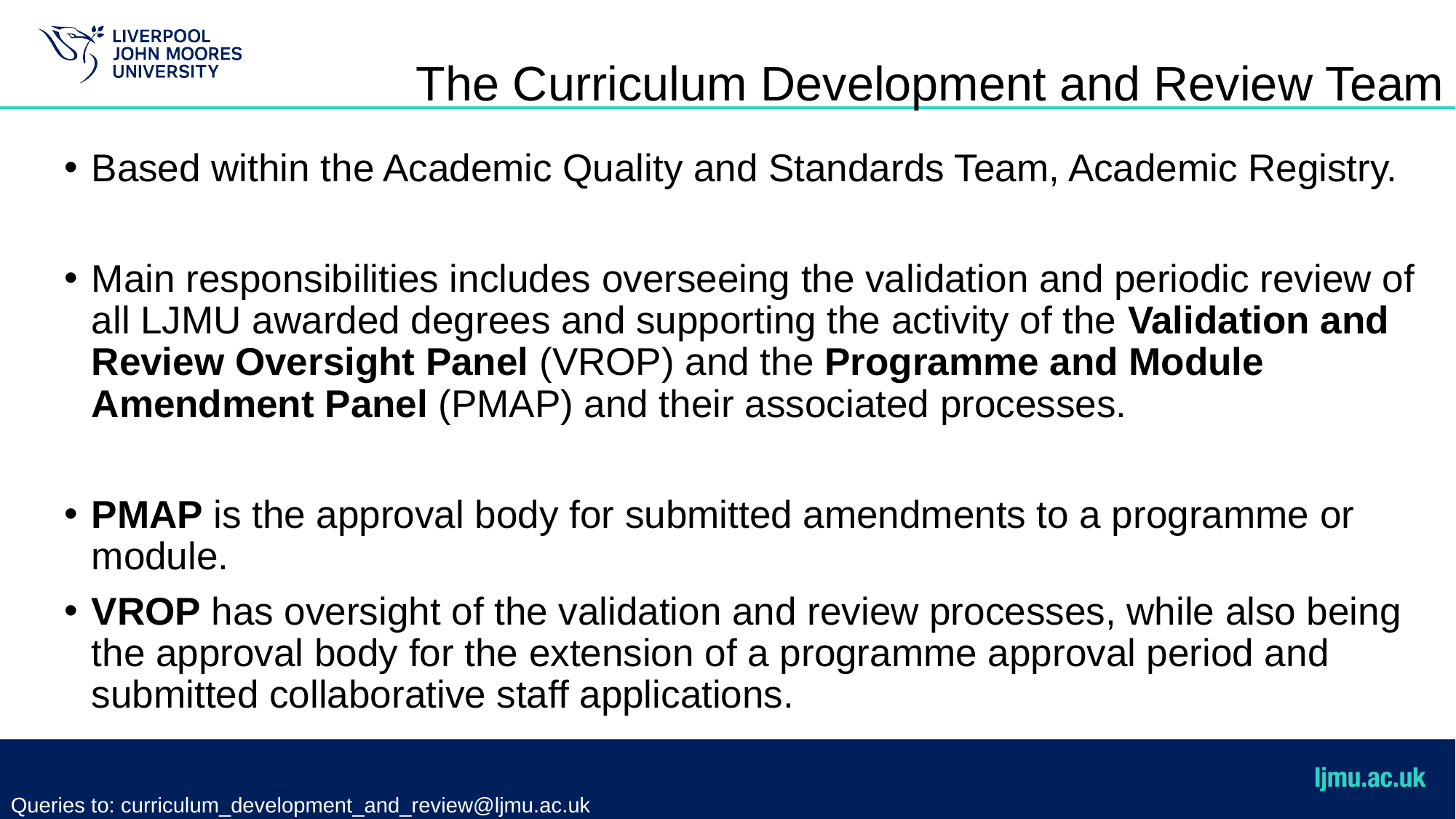

# The Curriculum Development and Review Team
Based within the Academic Quality and Standards Team, Academic Registry.

Main responsibilities includes overseeing the validation and periodic review of all LJMU awarded degrees and supporting the activity of the Validation and Review Oversight Panel (VROP) and the Programme and Module Amendment Panel (PMAP) and their associated processes.

PMAP is the approval body for submitted amendments to a programme or module.
VROP has oversight of the validation and review processes, while also being the approval body for the extension of a programme approval period and submitted collaborative staff applications.

Queries to: curriculum_development_and_review@ljmu.ac.uk